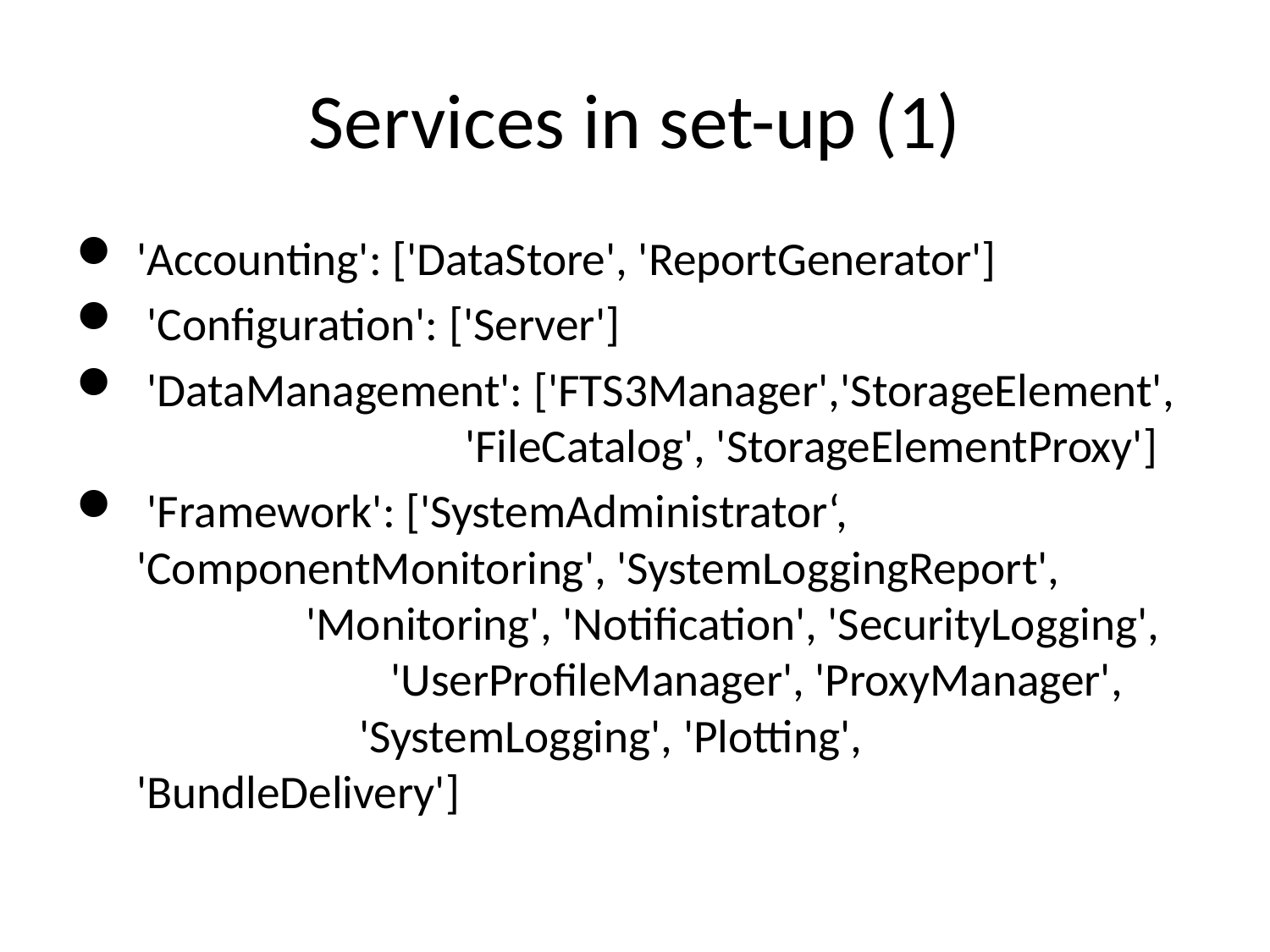

# Services in set-up (1)
'Accounting': ['DataStore', 'ReportGenerator']
 'Configuration': ['Server']
 'DataManagement': ['FTS3Manager','StorageElement',                                 'FileCatalog', 'StorageElementProxy']
 'Framework': ['SystemAdministrator‘,                     'ComponentMonitoring', 'SystemLoggingReport',                             'Monitoring', 'Notification', 'SecurityLogging',                            'UserProfileManager', 'ProxyManager',                            'SystemLogging', 'Plotting',                             'BundleDelivery']